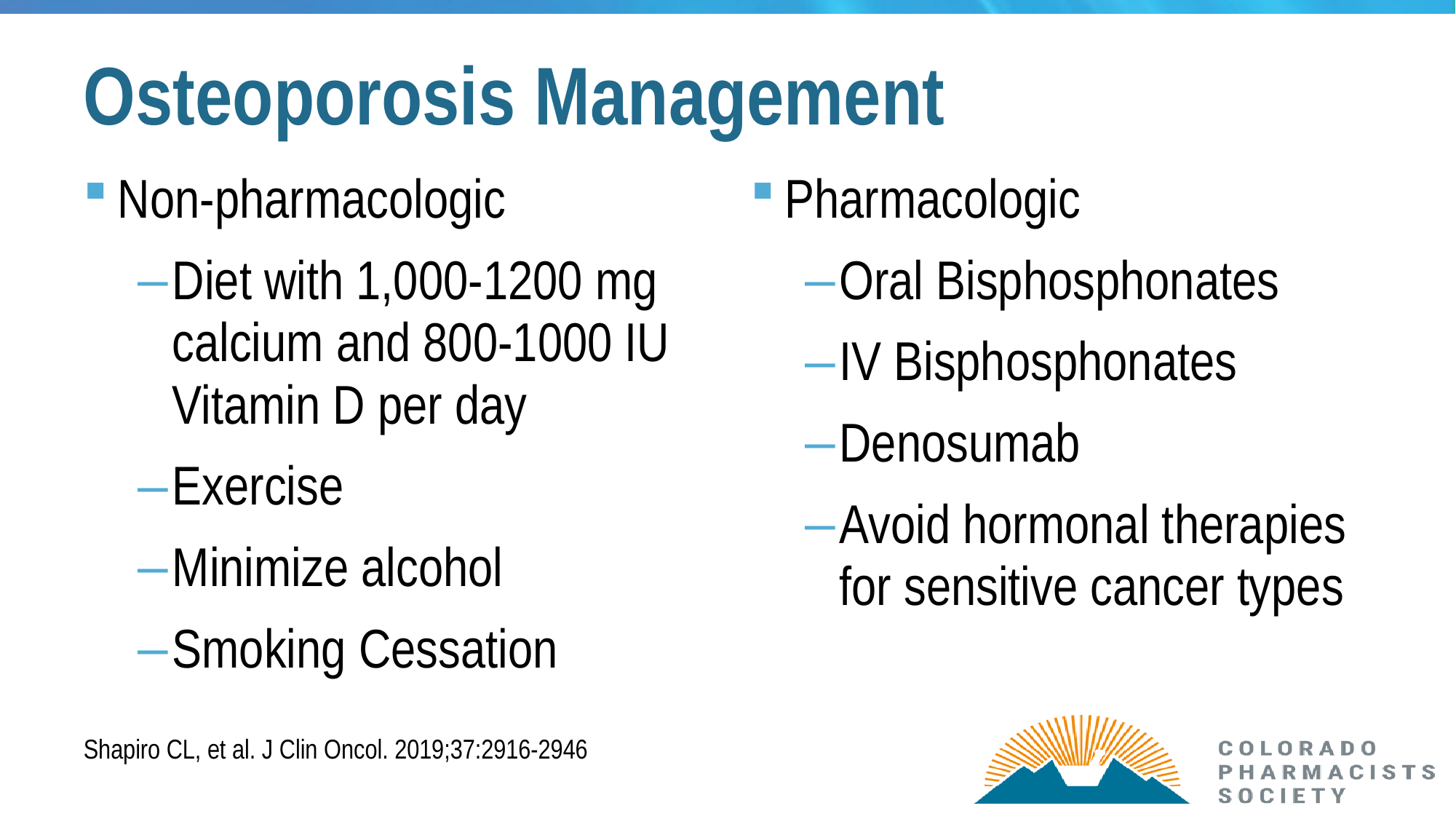

# Osteoporosis Management
Non-pharmacologic
Diet with 1,000-1200 mg calcium and 800-1000 IU Vitamin D per day
Exercise
Minimize alcohol
Smoking Cessation
Pharmacologic
Oral Bisphosphonates
IV Bisphosphonates
Denosumab
Avoid hormonal therapies for sensitive cancer types
Shapiro CL, et al. J Clin Oncol. 2019;37:2916-2946